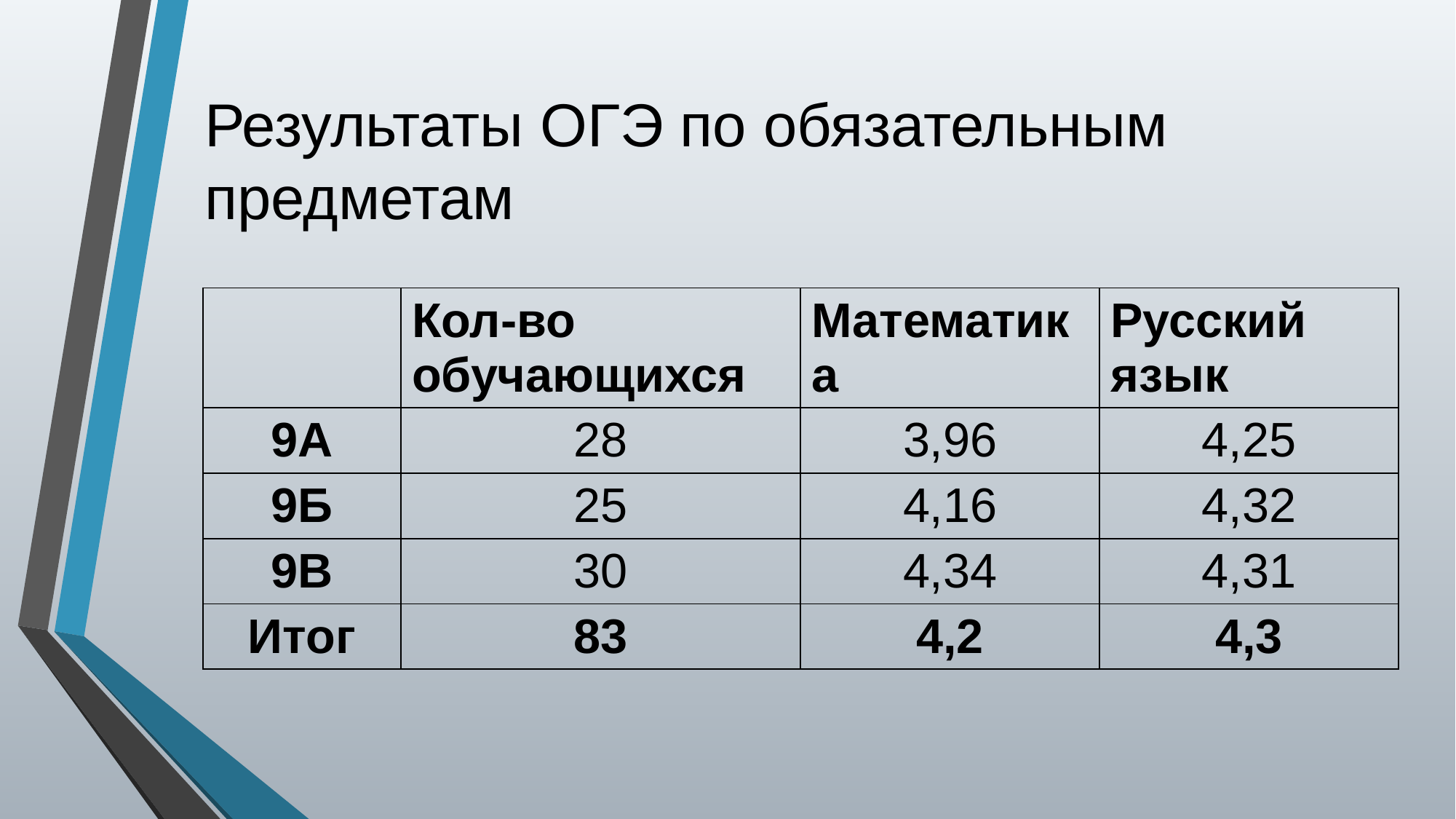

# Результаты ОГЭ по обязательным предметам
|  | Кол-во обучающихся | Математика | Русский язык |
| --- | --- | --- | --- |
| 9А | 28 | 3,96 | 4,25 |
| 9Б | 25 | 4,16 | 4,32 |
| 9В | 30 | 4,34 | 4,31 |
| Итог | 83 | 4,2 | 4,3 |